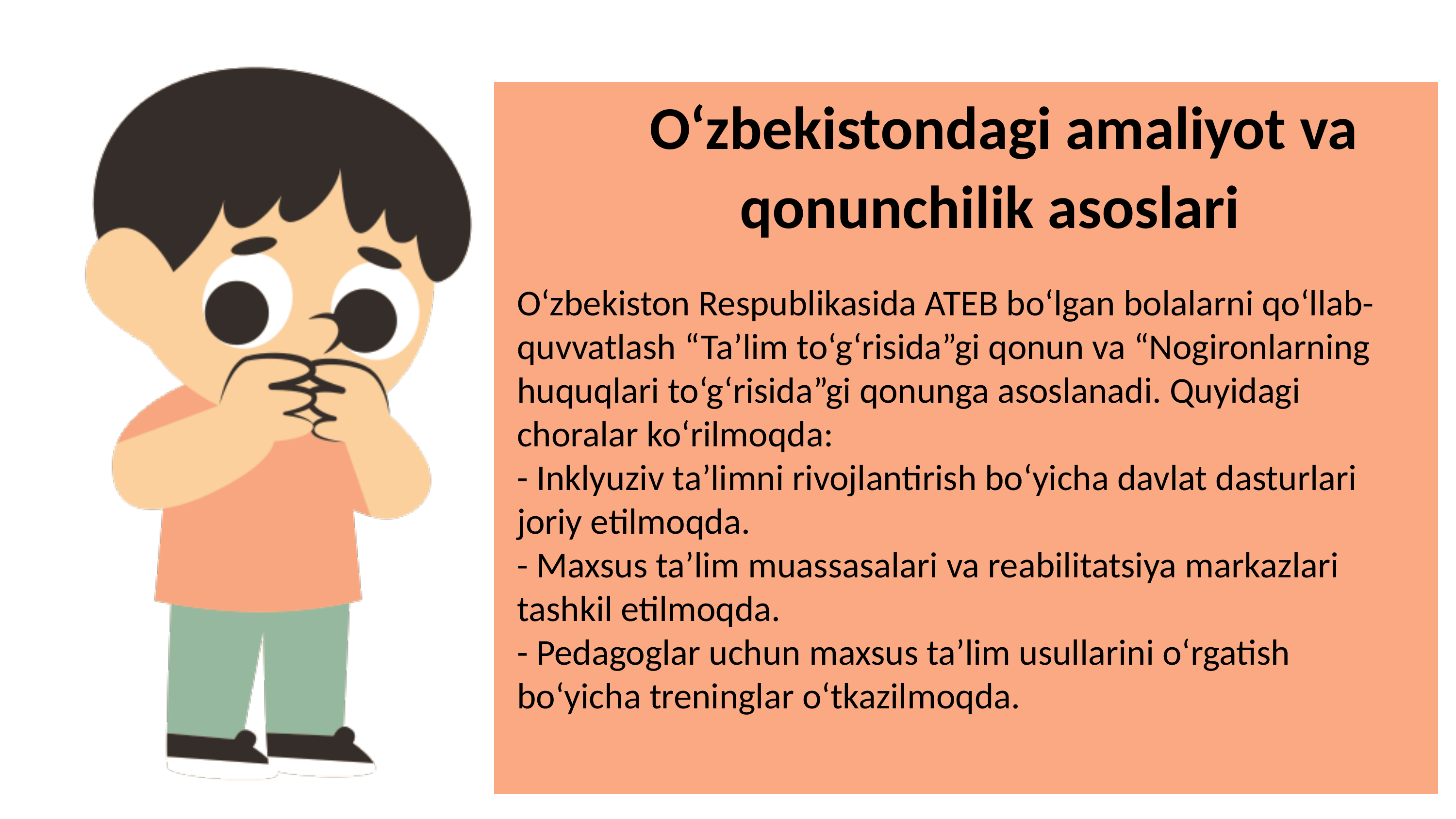

O‘zbekistondagi amaliyot va qonunchilik asoslari
O‘zbekiston Respublikasida ATEB bo‘lgan bolalarni qo‘llab-quvvatlash “Ta’lim to‘g‘risida”gi qonun va “Nogironlarning huquqlari to‘g‘risida”gi qonunga asoslanadi. Quyidagi choralar ko‘rilmoqda: 
- Inklyuziv ta’limni rivojlantirish bo‘yicha davlat dasturlari joriy etilmoqda. 
- Maxsus ta’lim muassasalari va reabilitatsiya markazlari tashkil etilmoqda. 
- Pedagoglar uchun maxsus ta’lim usullarini o‘rgatish bo‘yicha treninglar o‘tkazilmoqda.